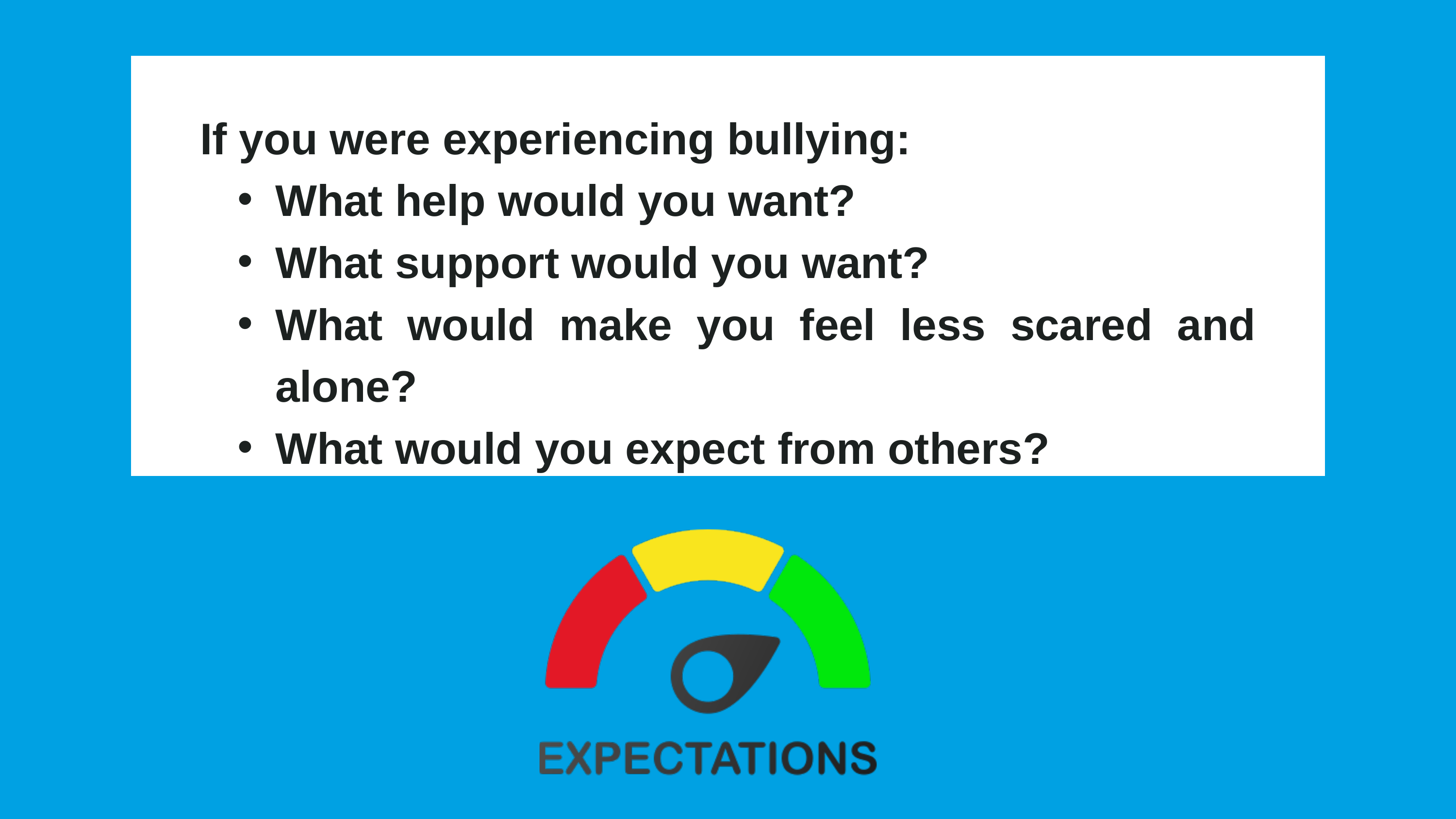

If you were experiencing bullying:
What help would you want?
What support would you want?
What would make you feel less scared and alone?
What would you expect from others?